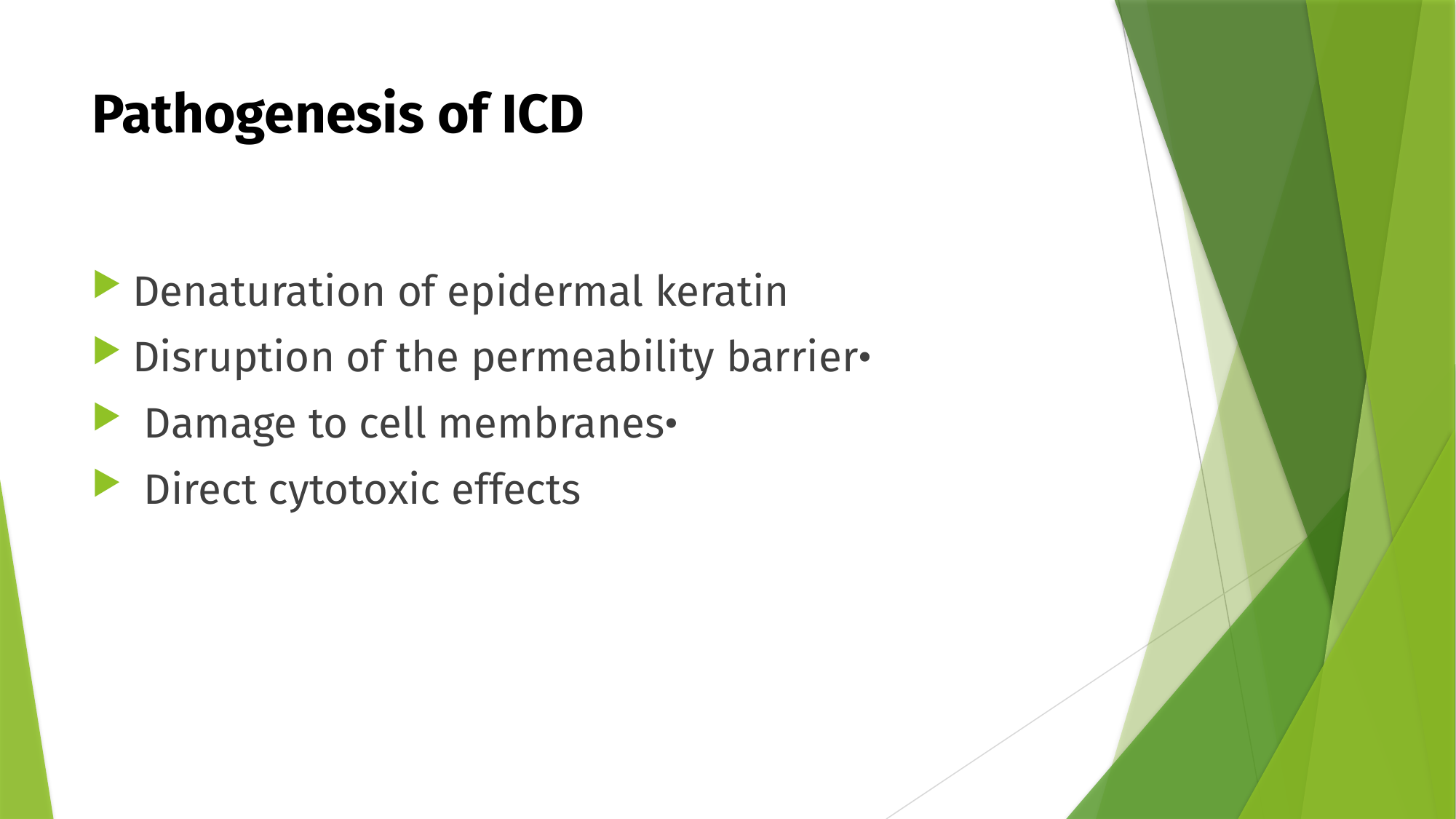

# Pathogenesis of ICD
Denaturation of epidermal keratin
Disruption of the permeability barrier•
 Damage to cell membranes•
 Direct cytotoxic effects